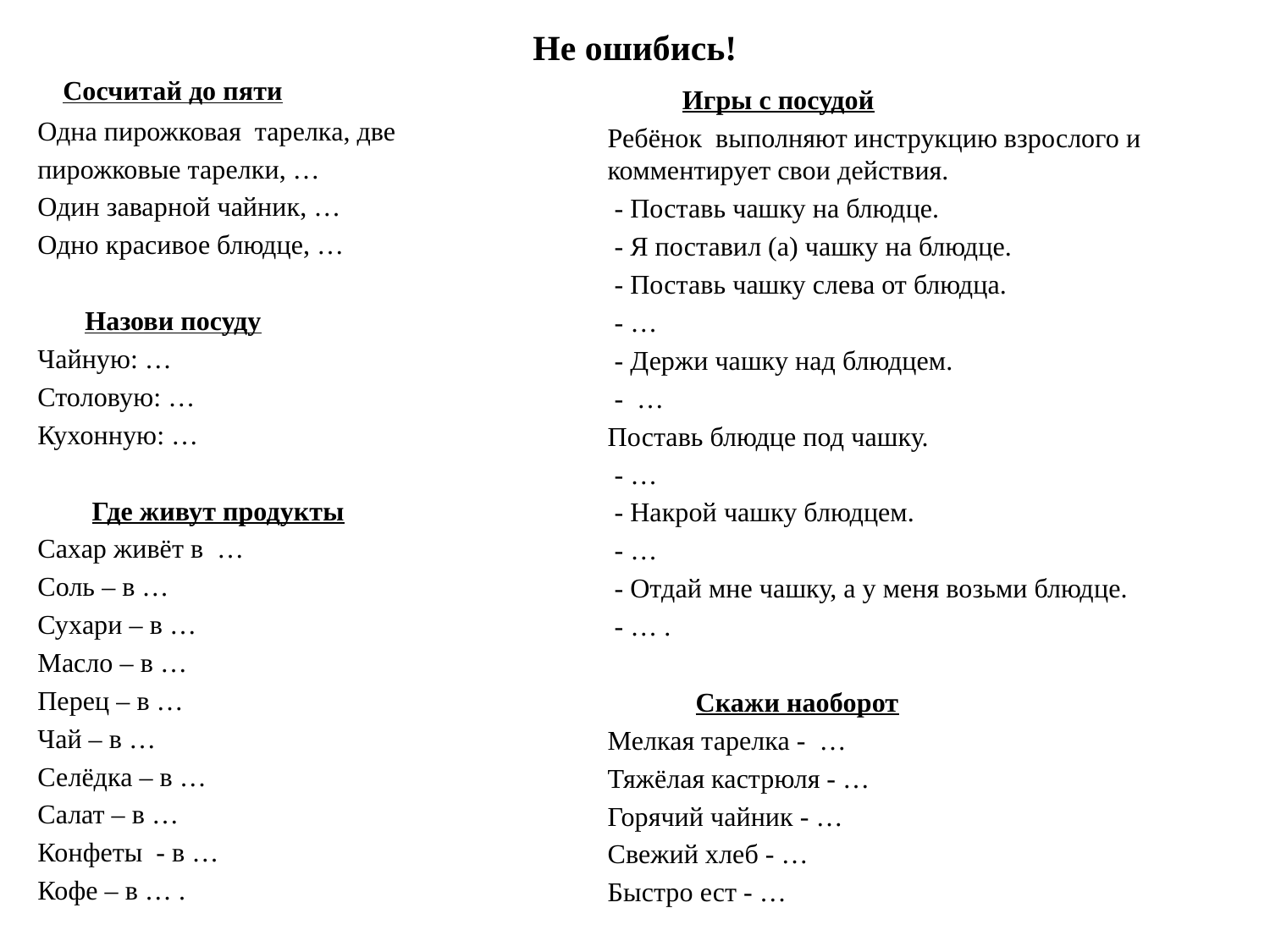

# Не ошибись!
   Сосчитай до пяти
Одна пирожковая  тарелка, две
пирожковые тарелки, …
Один заварной чайник, …
Одно красивое блюдце, …

       Назови посуду
Чайную: …
Столовую: …
Кухонную: …

        Где живут продукты
Сахар живёт в  …
Соль – в …
Сухари – в …
Масло – в …
Перец – в …
Чай – в …
Селёдка – в …
Салат – в …
Конфеты  - в …
Кофе – в … .
           Игры с посудой
Ребёнок  выполняют инструкцию взрослого и комментирует свои действия.
 - Поставь чашку на блюдце.
 - Я поставил (а) чашку на блюдце.
 - Поставь чашку слева от блюдца.
 - …
 - Держи чашку над блюдцем.
 -  …
Поставь блюдце под чашку.
 - …
 - Накрой чашку блюдцем.
 - …
 - Отдай мне чашку, а у меня возьми блюдце.
 - … .

             Скажи наоборот
Мелкая тарелка -  …
Тяжёлая кастрюля - …
Горячий чайник - …
Свежий хлеб - …
Быстро ест - …